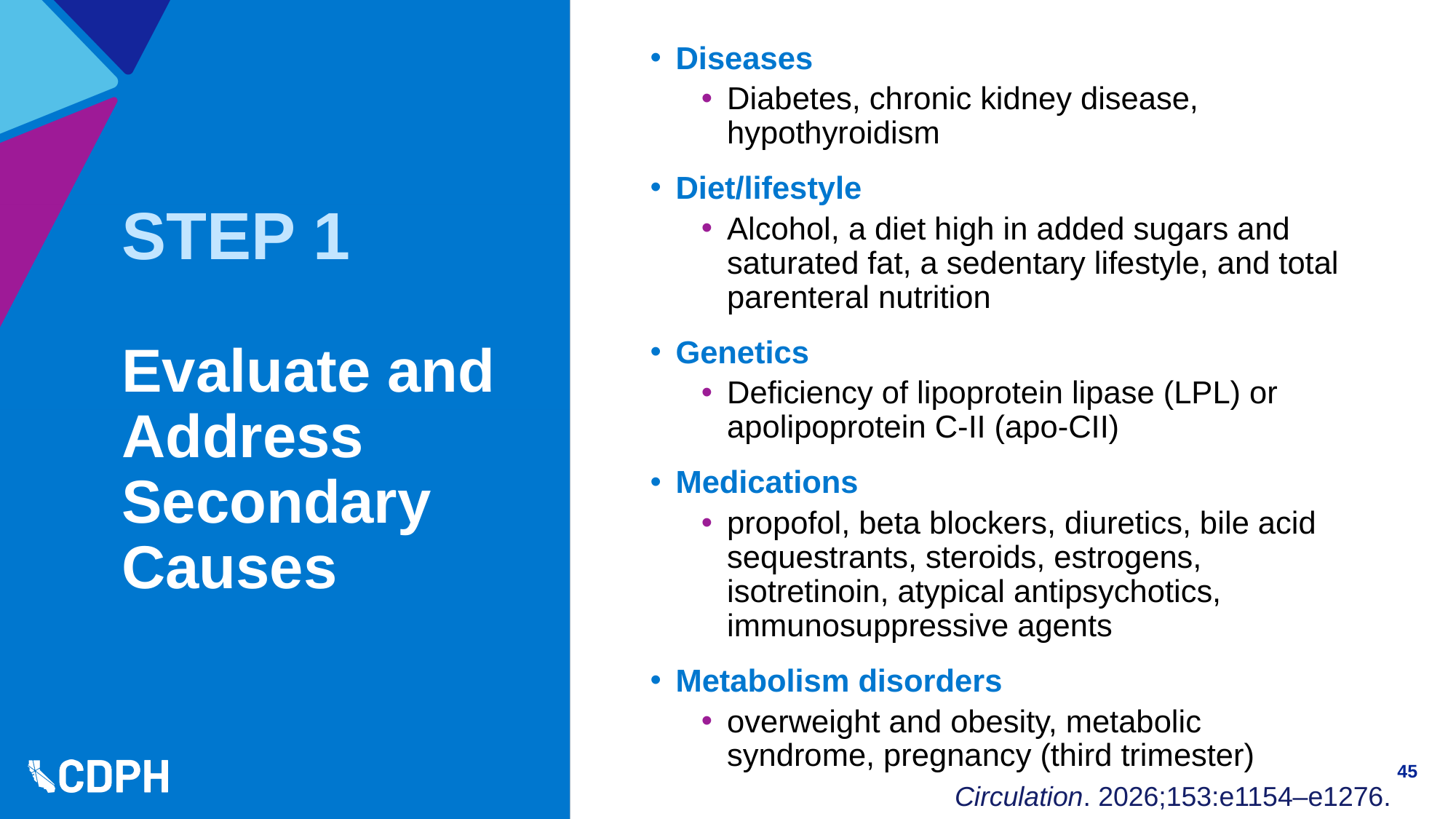

Diseases
Diabetes, chronic kidney disease, hypothyroidism
Diet/lifestyle
Alcohol, a diet high in added sugars and saturated fat, a sedentary lifestyle, and total parenteral nutrition
Genetics
Deficiency of lipoprotein lipase (LPL) or apolipoprotein C-II (apo-CII)
Medications
propofol, beta blockers, diuretics, bile acid sequestrants, steroids, estrogens, isotretinoin, atypical antipsychotics, immunosuppressive agents
Metabolism disorders
overweight and obesity, metabolic syndrome, pregnancy (third trimester)
# STEP 1 Evaluate and Address Secondary Causes
45
Circulation. 2026;153:e1154–e1276.